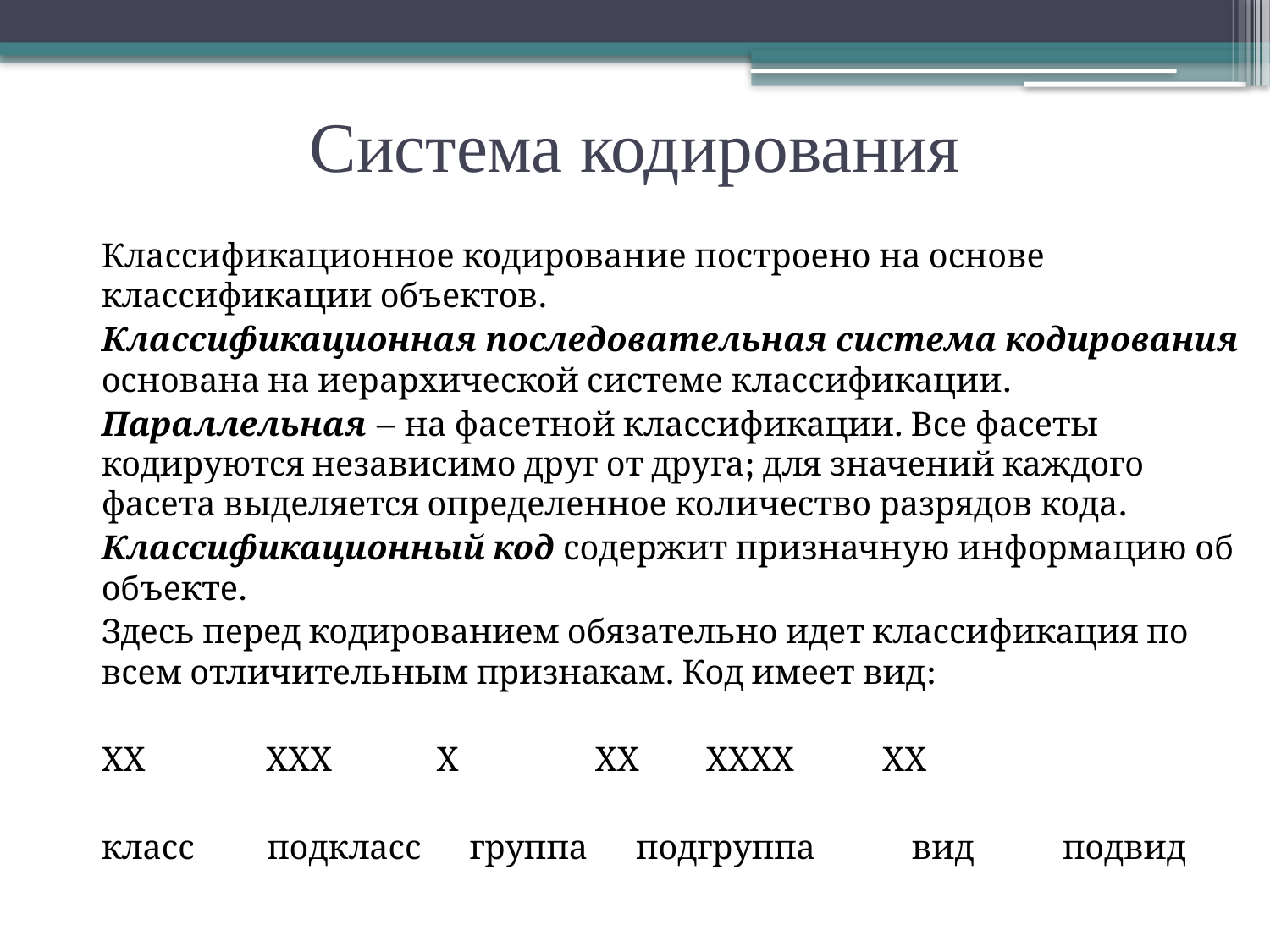

# Система кодирования
		Классификационное кодирование построено на основе классификации объектов.
		Классификационная последовательная система кодирования основана на иерархической системе классификации.
		Параллельная – на фасетной классификации. Все фасеты кодируются независимо друг от друга; для значений каждого фасета выделяется определенное количество разрядов кода.
		Классификационный код содержит призначную информацию об объекте.
		Здесь перед кодированием обязательно идет классификация по всем отличительным признакам. Код имеет вид:

	ХХ               ХХХ             Х                 ХХ		ХХХХ           ХХ

	класс         подкласс      группа      подгруппа            вид           подвид